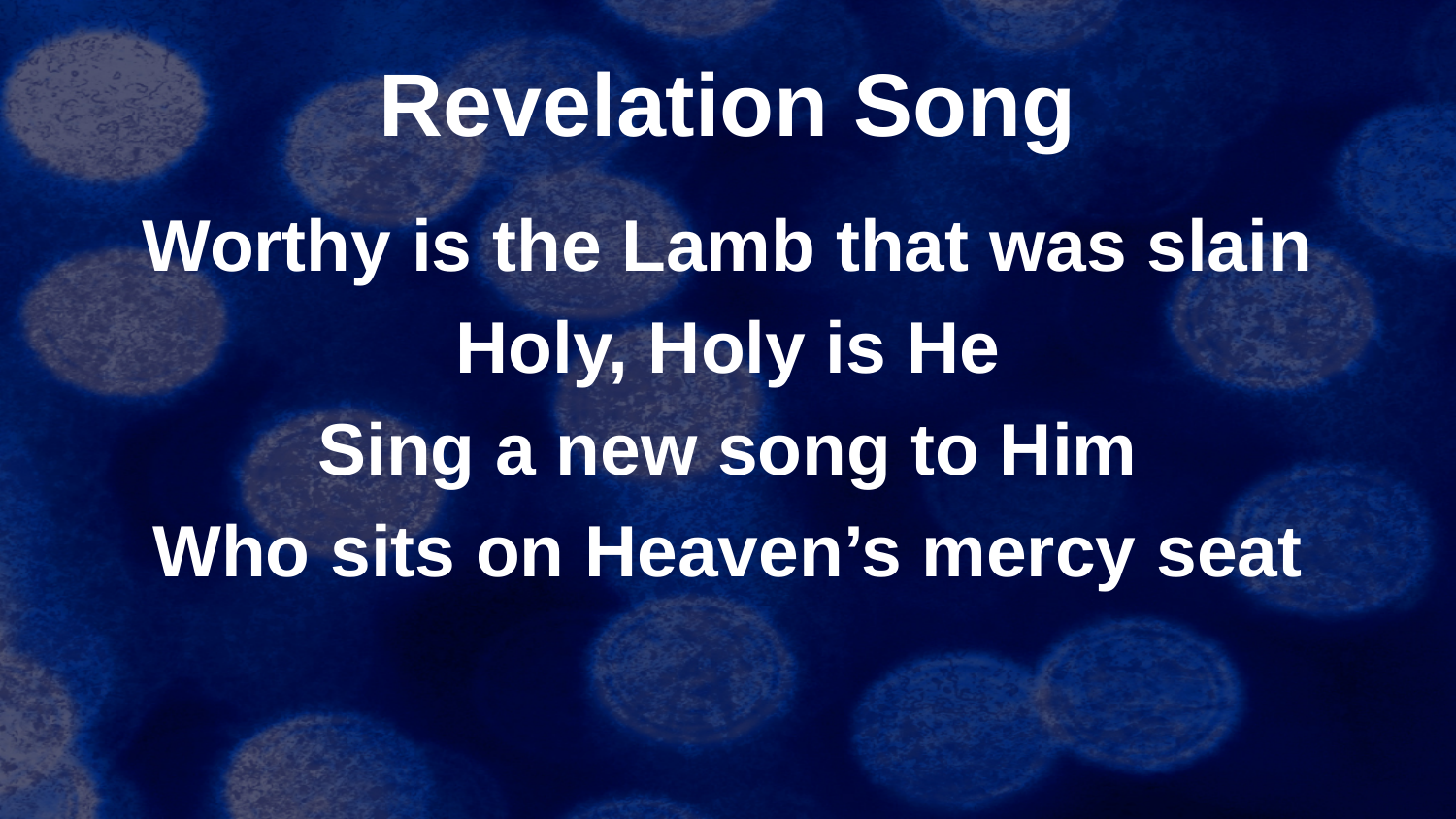

# Revelation Song
Worthy is the Lamb that was slain
Holy, Holy is He
Sing a new song to Him
Who sits on Heaven’s mercy seat